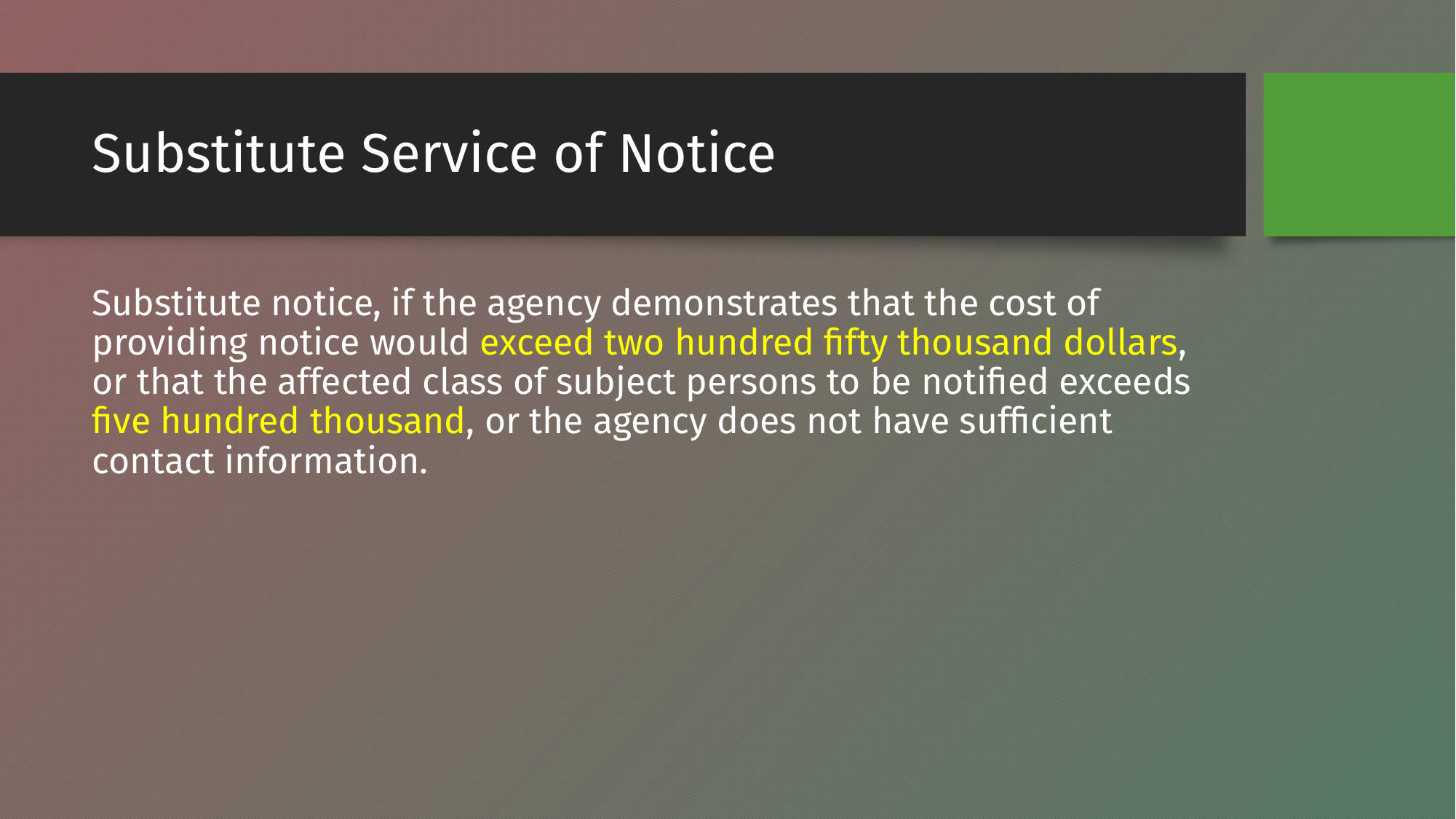

# Substitute Service of Notice
Substitute notice, if the agency demonstrates that the cost of providing notice would exceed two hundred fifty thousand dollars, or that the affected class of subject persons to be notified exceeds five hundred thousand, or the agency does not have sufficient contact information.